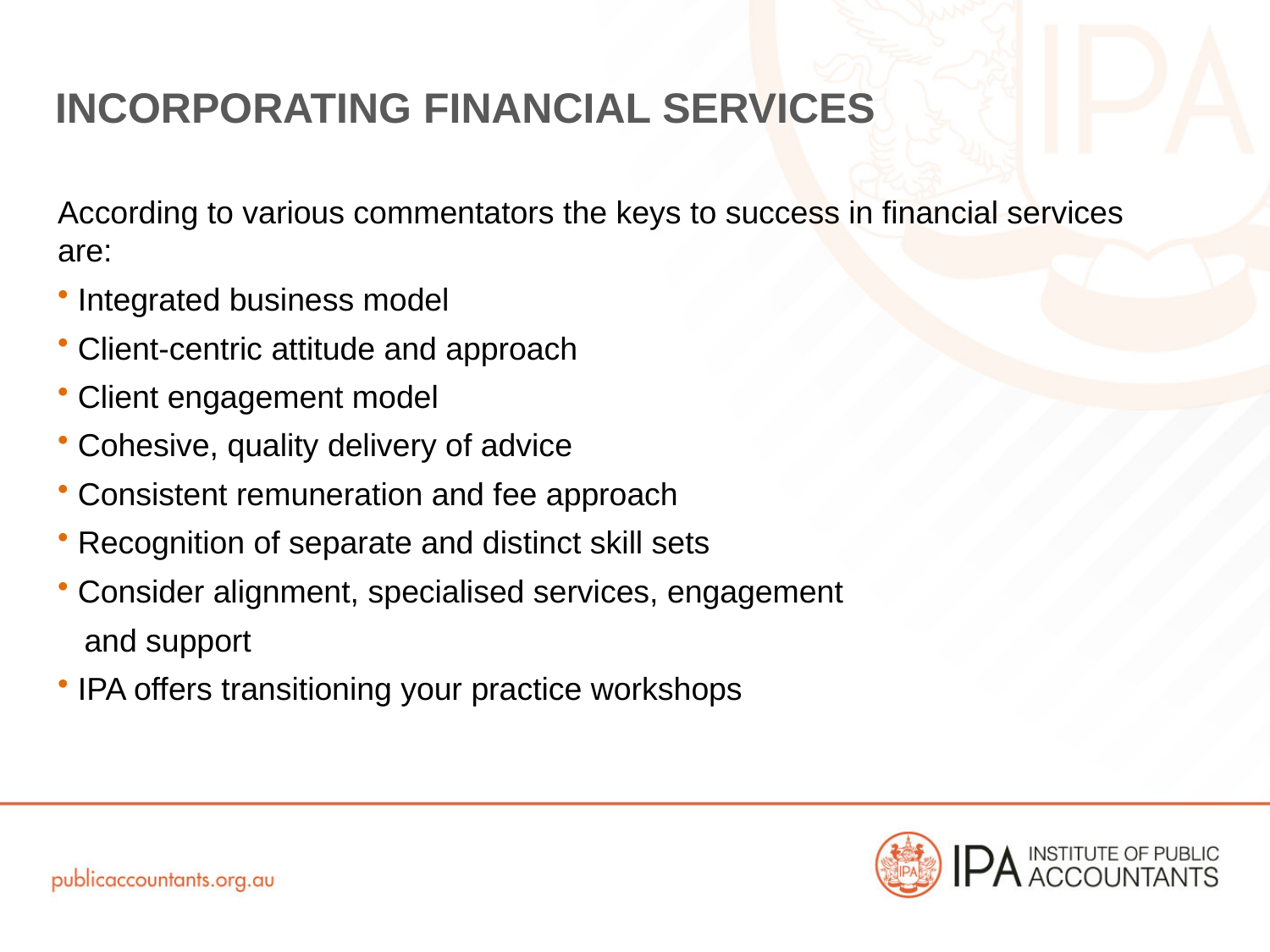

# Incorporating Financial services
According to various commentators the keys to success in financial services are:
 Integrated business model
 Client-centric attitude and approach
 Client engagement model
 Cohesive, quality delivery of advice
 Consistent remuneration and fee approach
 Recognition of separate and distinct skill sets
 Consider alignment, specialised services, engagement
   and support
 IPA offers transitioning your practice workshops